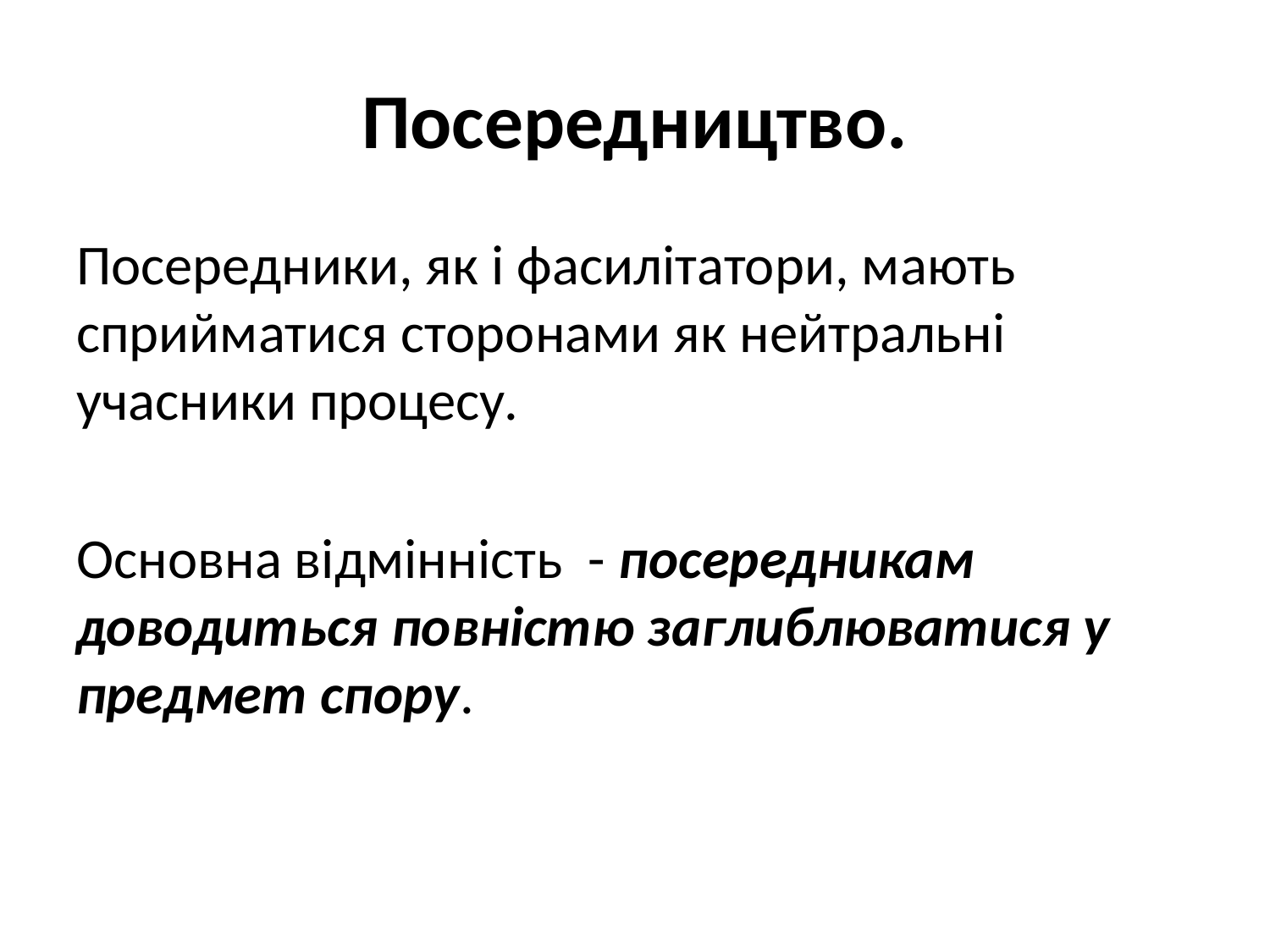

# Посередництво.
Посередники, як і фасилітатори, мають сприйматися сторонами як нейтральні учасники процесу.

Основна відмінність  - посередникам доводиться повністю заглиблюватися у предмет спору.